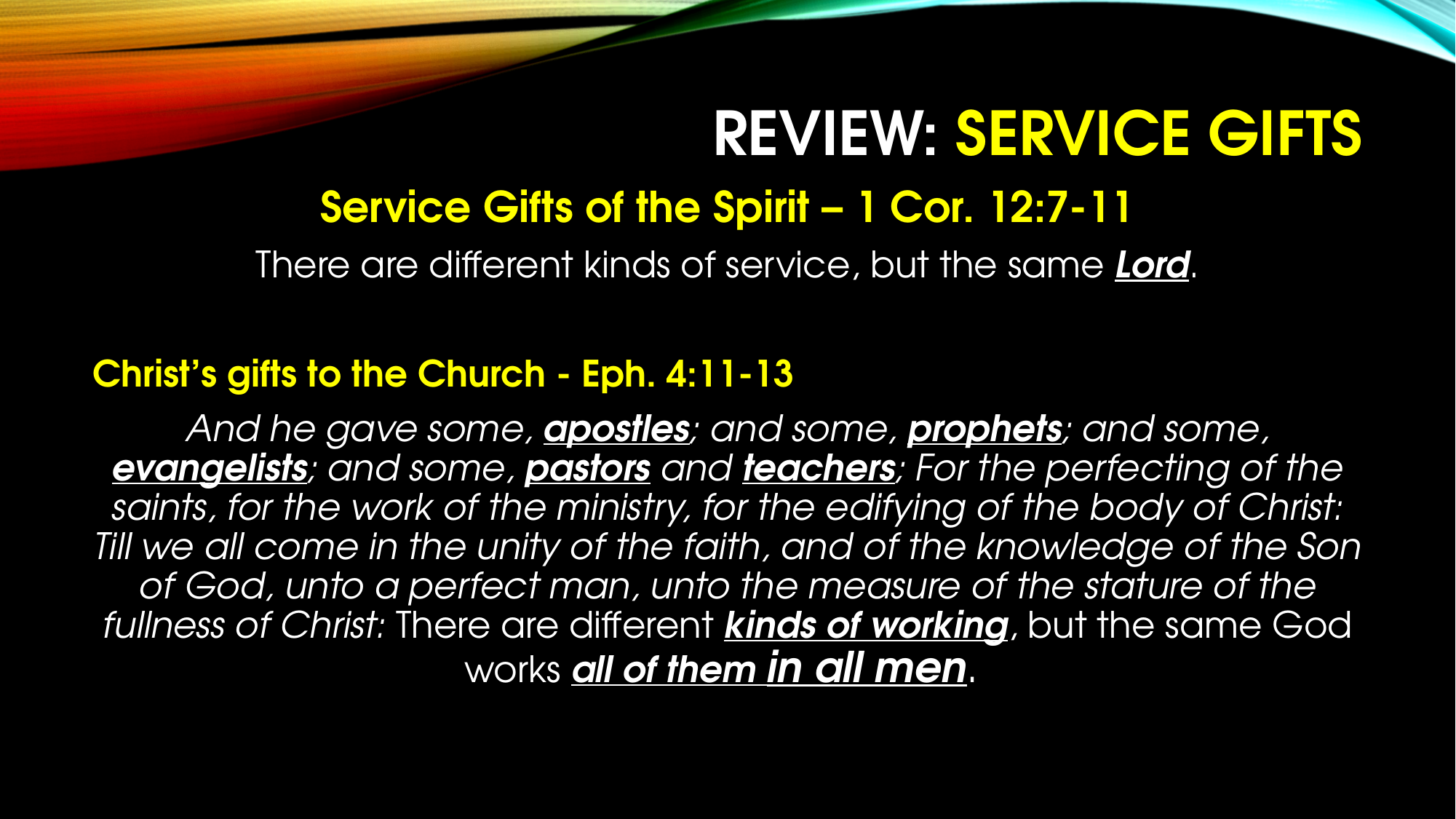

# REVIEW: SERVICE GIFTS
Service Gifts of the Spirit – 1 Cor. 12:7-11
 There are different kinds of service, but the same Lord.

Christ’s gifts to the Church - Eph. 4:11-13
And he gave some, apostles; and some, prophets; and some, evangelists; and some, pastors and teachers; For the perfecting of the saints, for the work of the ministry, for the edifying of the body of Christ: Till we all come in the unity of the faith, and of the knowledge of the Son of God, unto a perfect man, unto the measure of the stature of the fullness of Christ: There are different kinds of working, but the same God works all of them in all men.